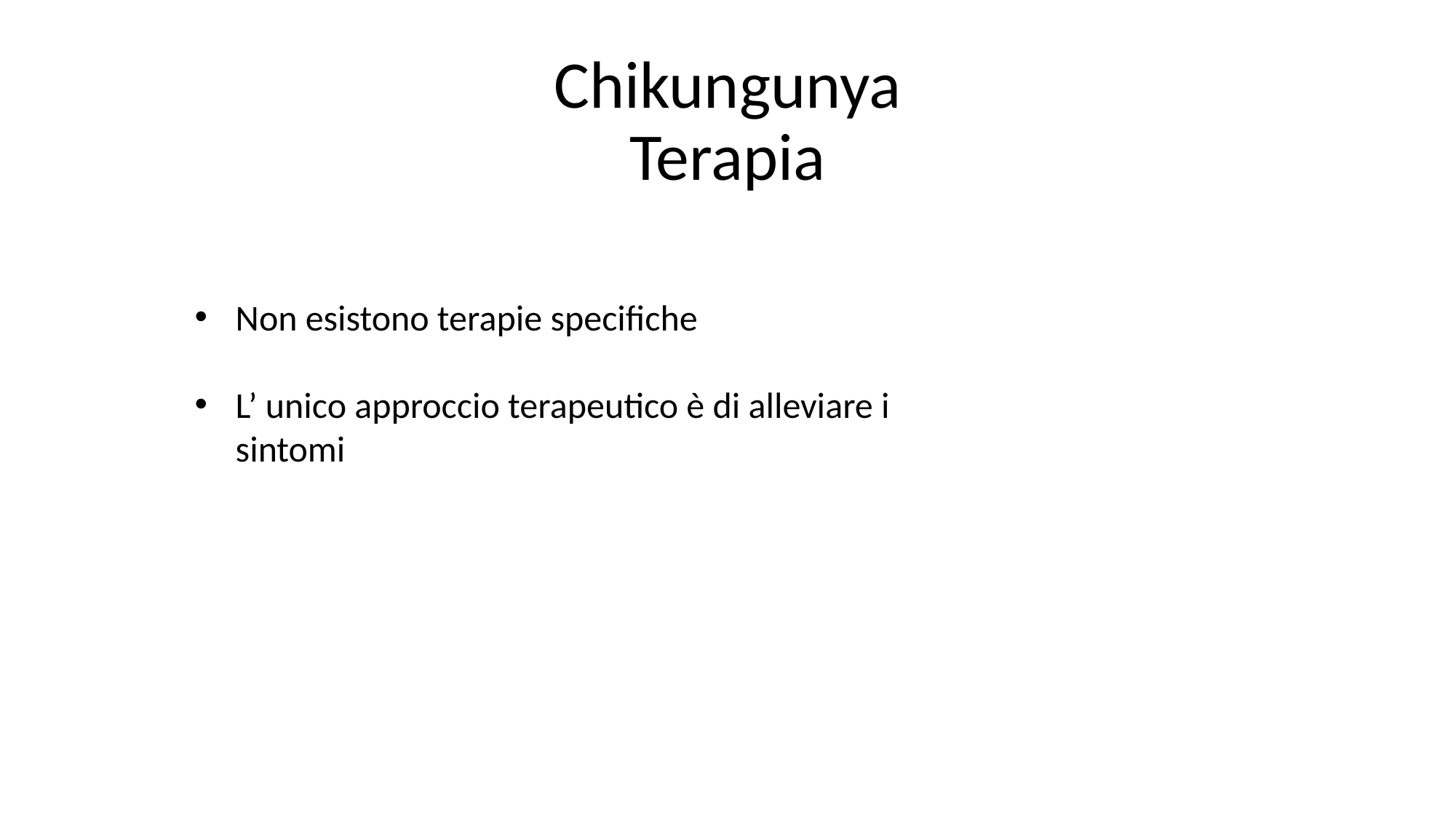

# Chikungunya Terapia
Non esistono terapie specifiche

L’ unico approccio terapeutico è di alleviare i sintomi